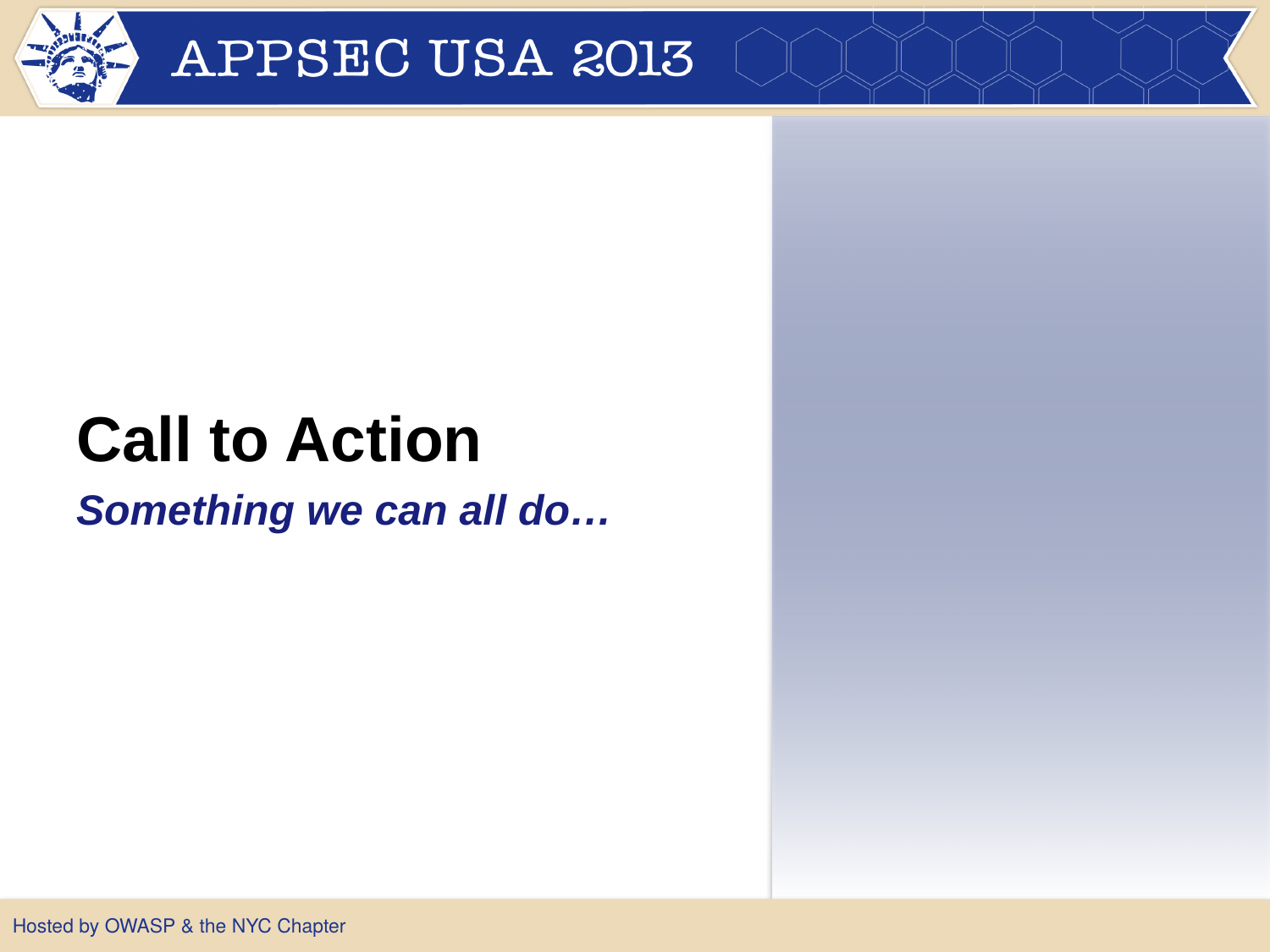

Call to Action
Something we can all do…

Hosted by OWASP & the NYC Chapter